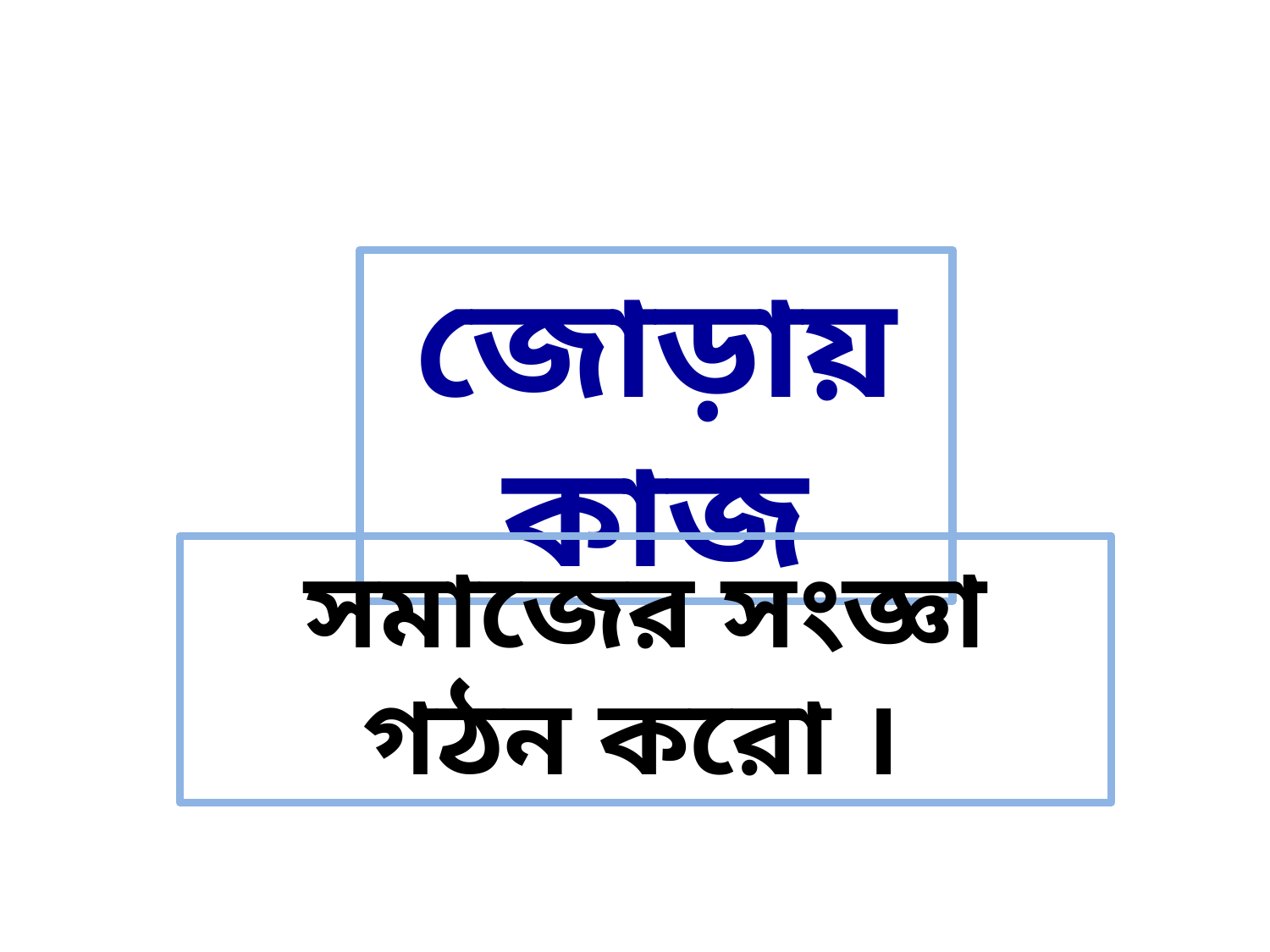

জোড়ায় কাজ
সমাজের সংজ্ঞা গঠন করো ।